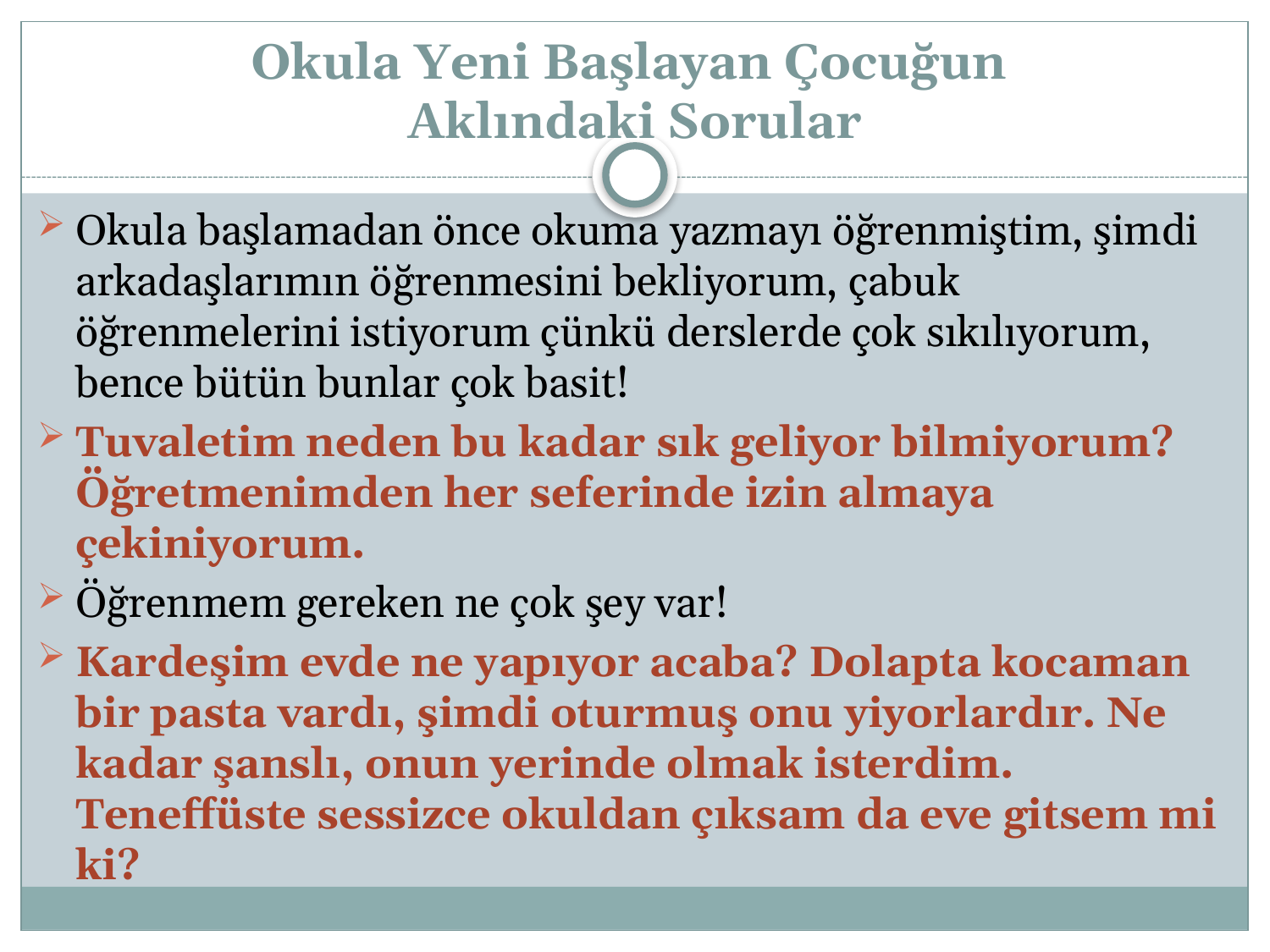

# Okula Yeni Başlayan Çocuğun Aklındaki Sorular
Okula başlamadan önce okuma yazmayı öğrenmiştim, şimdi arkadaşlarımın öğrenmesini bekliyorum, çabuk öğrenmelerini istiyorum çünkü derslerde çok sıkılıyorum, bence bütün bunlar çok basit!
Tuvaletim neden bu kadar sık geliyor bilmiyorum? Öğretmenimden her seferinde izin almaya çekiniyorum.
Öğrenmem gereken ne çok şey var!
Kardeşim evde ne yapıyor acaba? Dolapta kocaman bir pasta vardı, şimdi oturmuş onu yiyorlardır. Ne kadar şanslı, onun yerinde olmak isterdim. Teneffüste sessizce okuldan çıksam da eve gitsem mi ki?